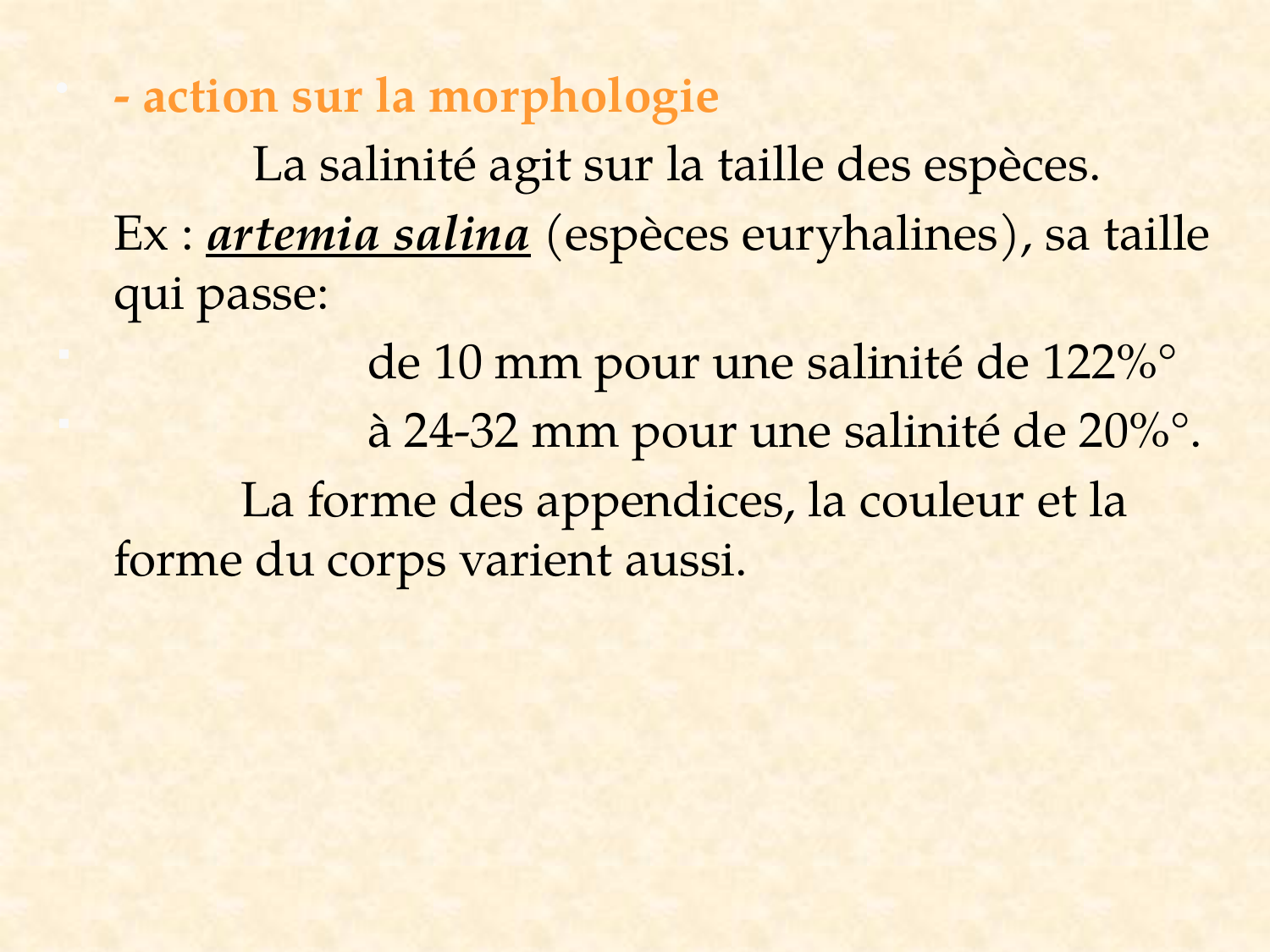

- action sur la morphologie
		 La salinité agit sur la taille des espèces.
	Ex : artemia salina (espèces euryhalines), sa taille qui passe:
		de 10 mm pour une salinité de 122%°
		à 24-32 mm pour une salinité de 20%°.
		La forme des appendices, la couleur et la forme du corps varient aussi.